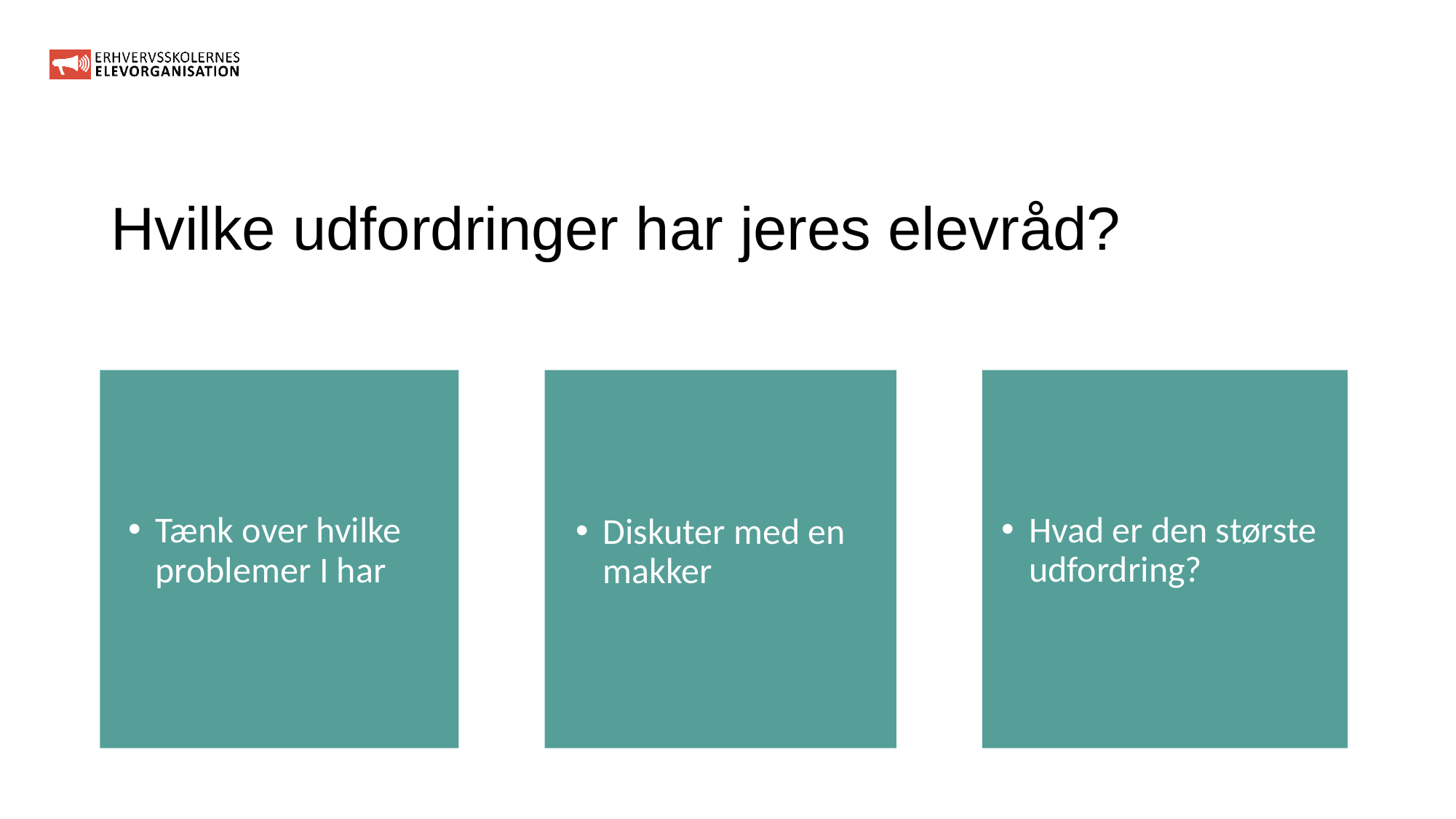

# Hvilke udfordringer har jeres elevråd?
Hvad er den største udfordring?
Tænk over hvilke problemer I har

Diskuter med en makker